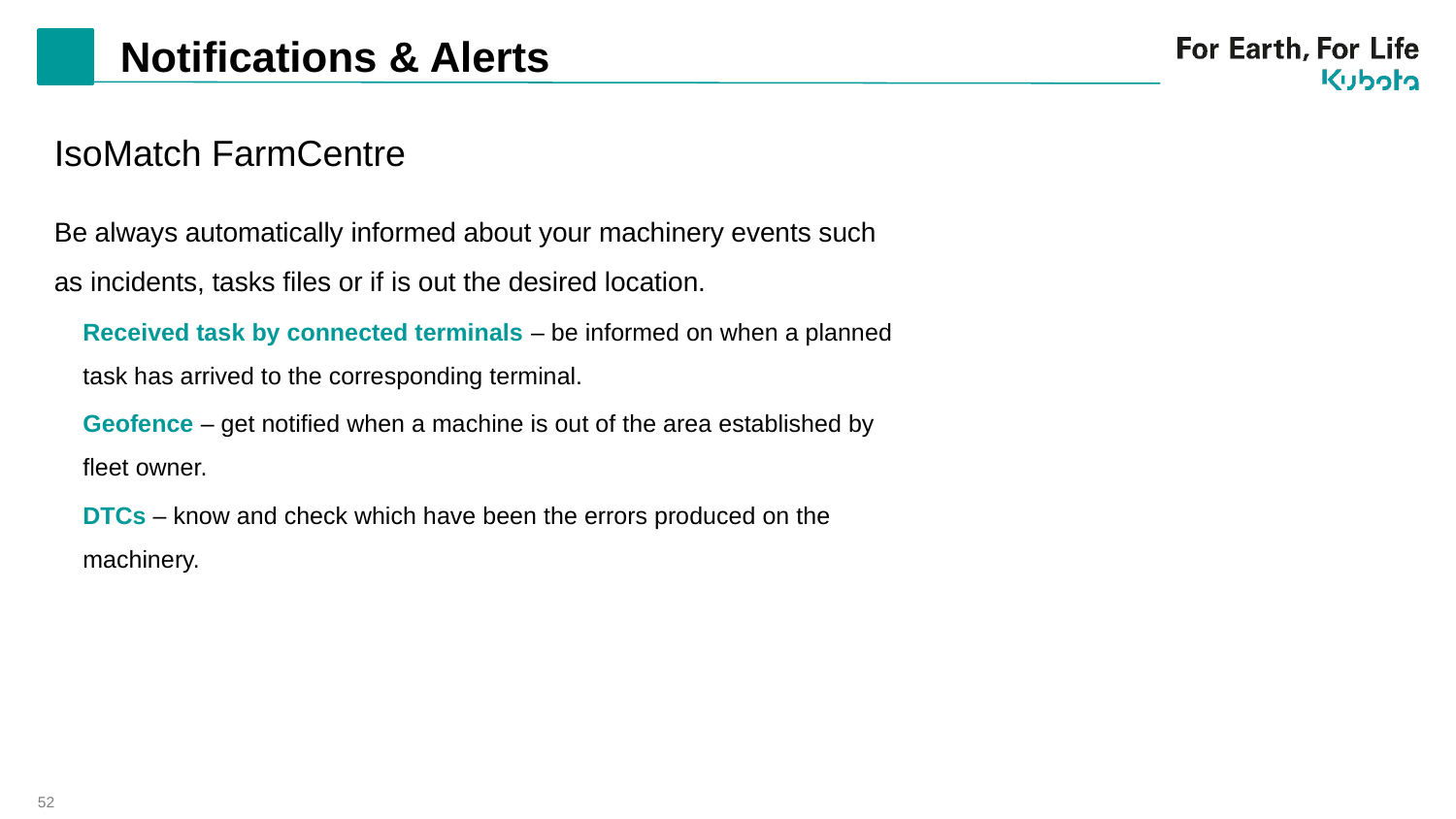

# Notifications & Alerts
IsoMatch FarmCentre
Be always automatically informed about your machinery events such as incidents, tasks files or if is out the desired location.
Received task by connected terminals – be informed on when a planned task has arrived to the corresponding terminal.
Geofence – get notified when a machine is out of the area established by fleet owner.
DTCs – know and check which have been the errors produced on the machinery.